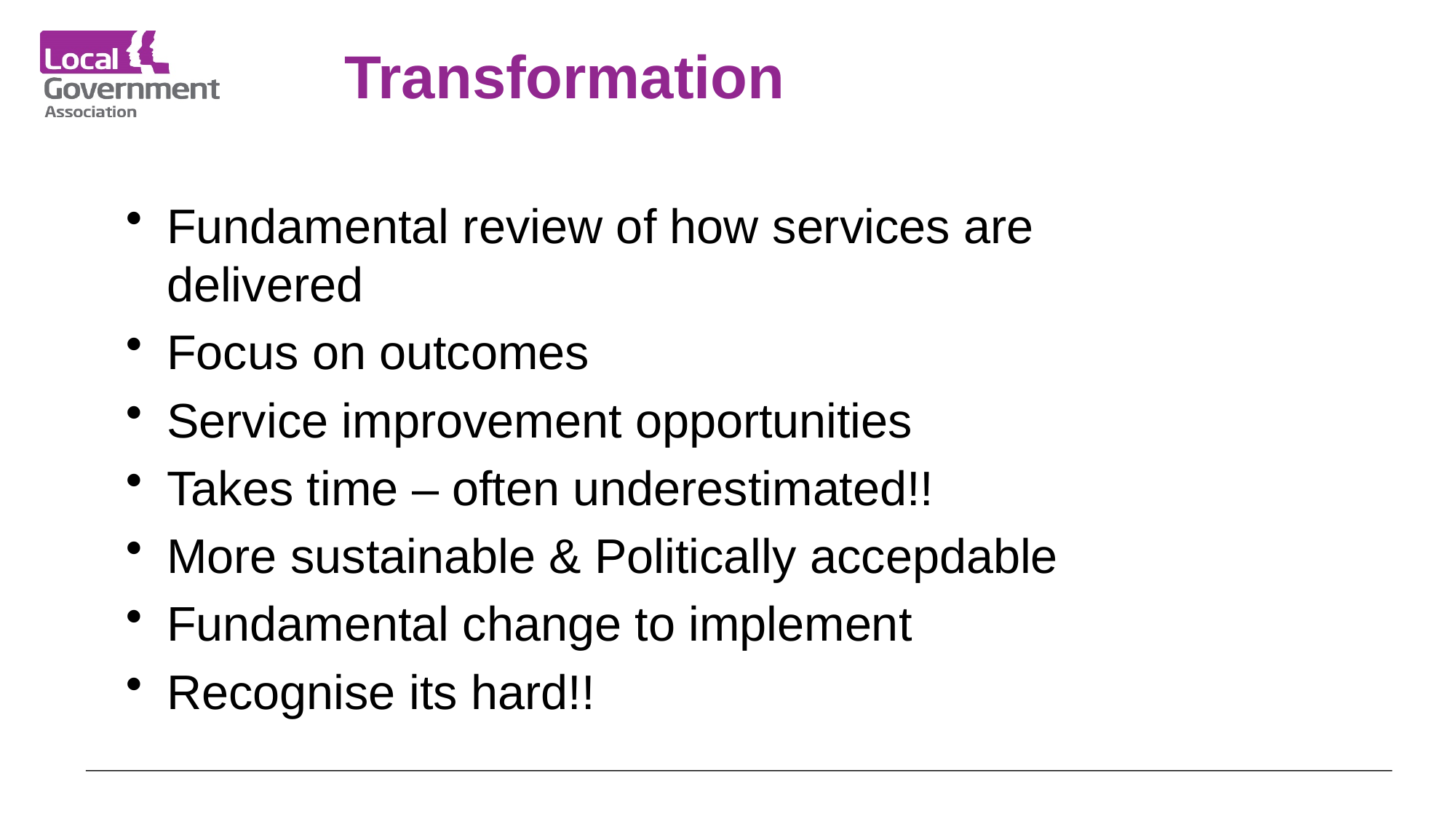

# Transformation

Fundamental review of how services are delivered
Focus on outcomes
Service improvement opportunities
Takes time – often underestimated!!
More sustainable & Politically accepdable
Fundamental change to implement
Recognise its hard!!